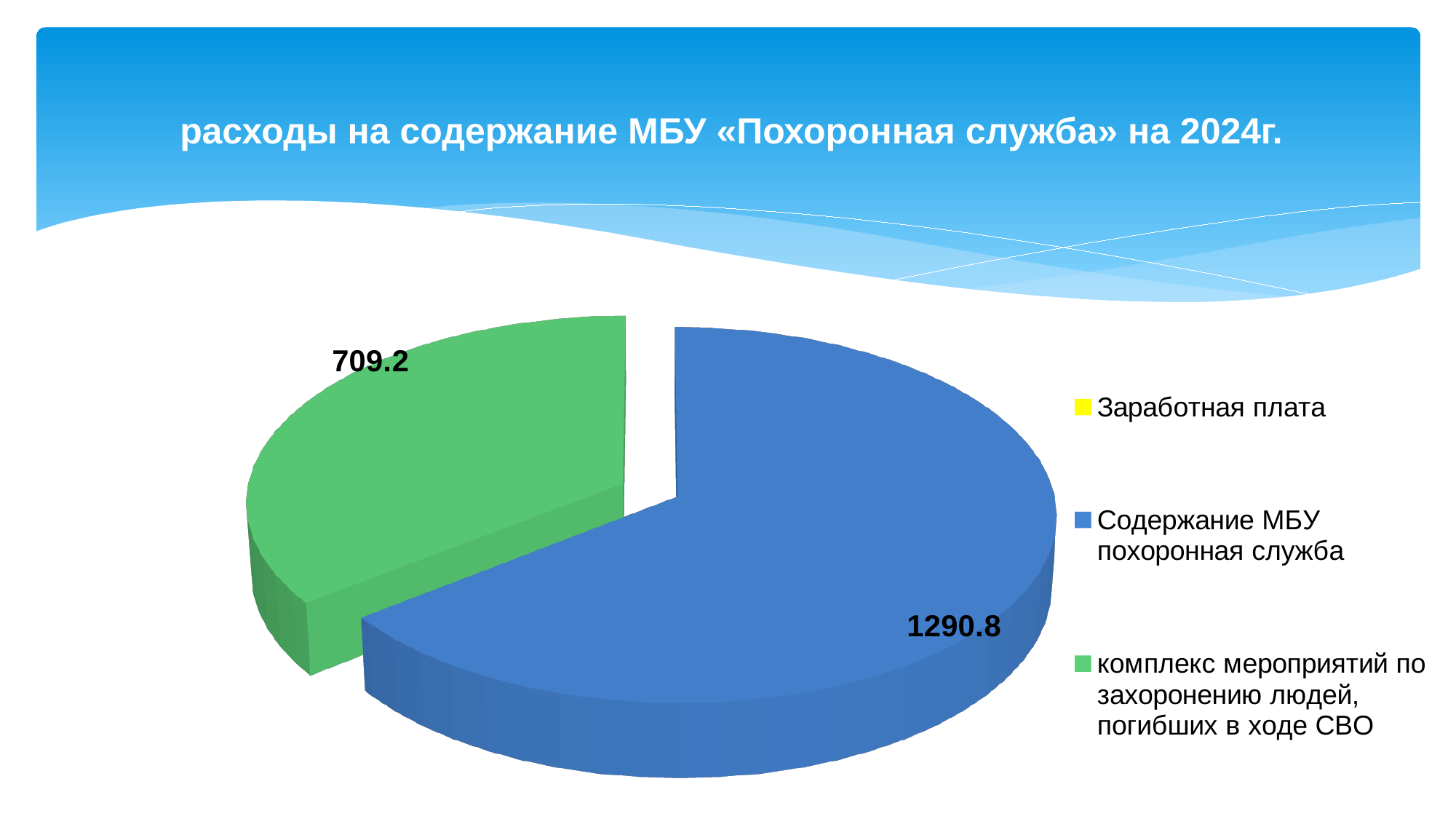

# расходы на содержание МБУ «Похоронная служба» на 2024г.

[unsupported chart]